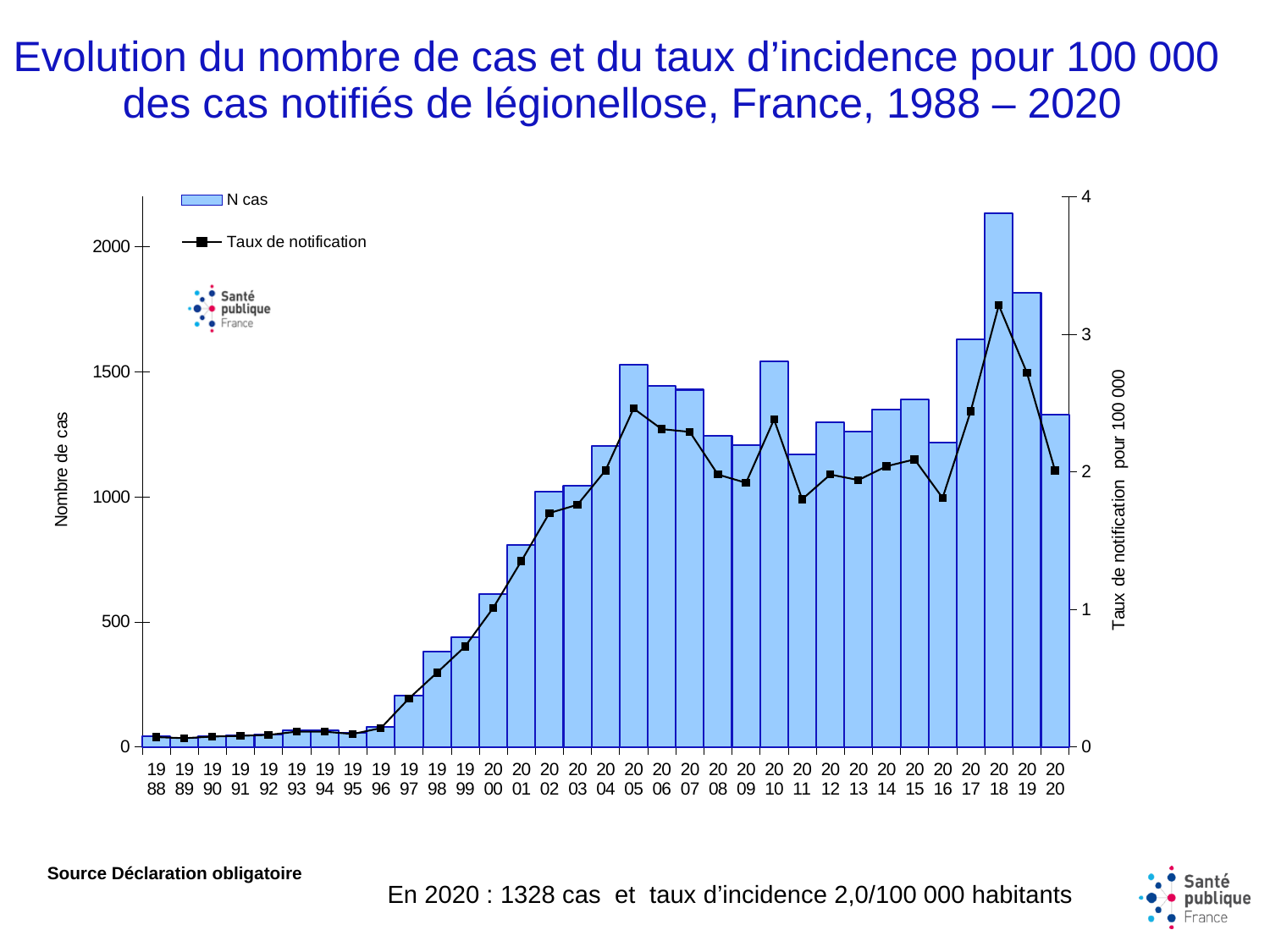

Evolution du nombre de cas et du taux d’incidence pour 100 000  des cas notifiés de légionellose, France, 1988 – 2020

### Chart

| Category | N cas | Taux de notification |
|---|---|---|
| 1988 | 42.0 | 0.0718023834288305 |
| 1989 | 37.0 | 0.06325448063968402 |
| 1990 | 44.0 | 0.07522154454448911 |
| 1991 | 47.0 | 0.08035028621797699 |
| 1992 | 51.0 | 0.08718860844929419 |
| 1993 | 65.0 | 0.11112273625890434 |
| 1994 | 65.0 | 0.11112273625890434 |
| 1995 | 55.0 | 0.09402693068061137 |
| 1996 | 80.0 | 0.1367664446263438 |
| 1997 | 206.0 | 0.35217359491283534 |
| 1998 | 381.0 | 0.54 |
| 1999 | 440.0 | 0.73 |
| 2000 | 610.0 | 1.01 |
| 2001 | 807.0 | 1.35 |
| 2002 | 1021.0 | 1.7 |
| 2003 | 1044.0 | 1.76 |
| 2004 | 1202.0 | 2.01 |
| 2005 | 1527.0 | 2.46 |
| 2006 | 1443.0 | 2.31 |
| 2007 | 1428.0 | 2.29 |
| 2008 | 1244.0 | 1.98 |
| 2009 | 1206.0 | 1.92 |
| 2010 | 1540.0 | 2.38 |
| 2011 | 1170.0 | 1.8 |
| 2012 | 1298.0 | 1.98 |
| 2013 | 1262.0 | 1.94 |
| 2014 | 1348.0 | 2.04 |
| 2015 | 1389.0 | 2.09 |
| 2016 | 1218.0 | 1.81 |
| 2017 | 1630.0 | 2.44 |
| 2018 | 2133.0 | 3.21 |
| 2019 | 1816.0 | 2.72 |
| 2020 | 1328.0 | 2.01 |
Source Déclaration obligatoire
En 2020 : 1328 cas  et  taux d’incidence 2,0/100 000 habitants